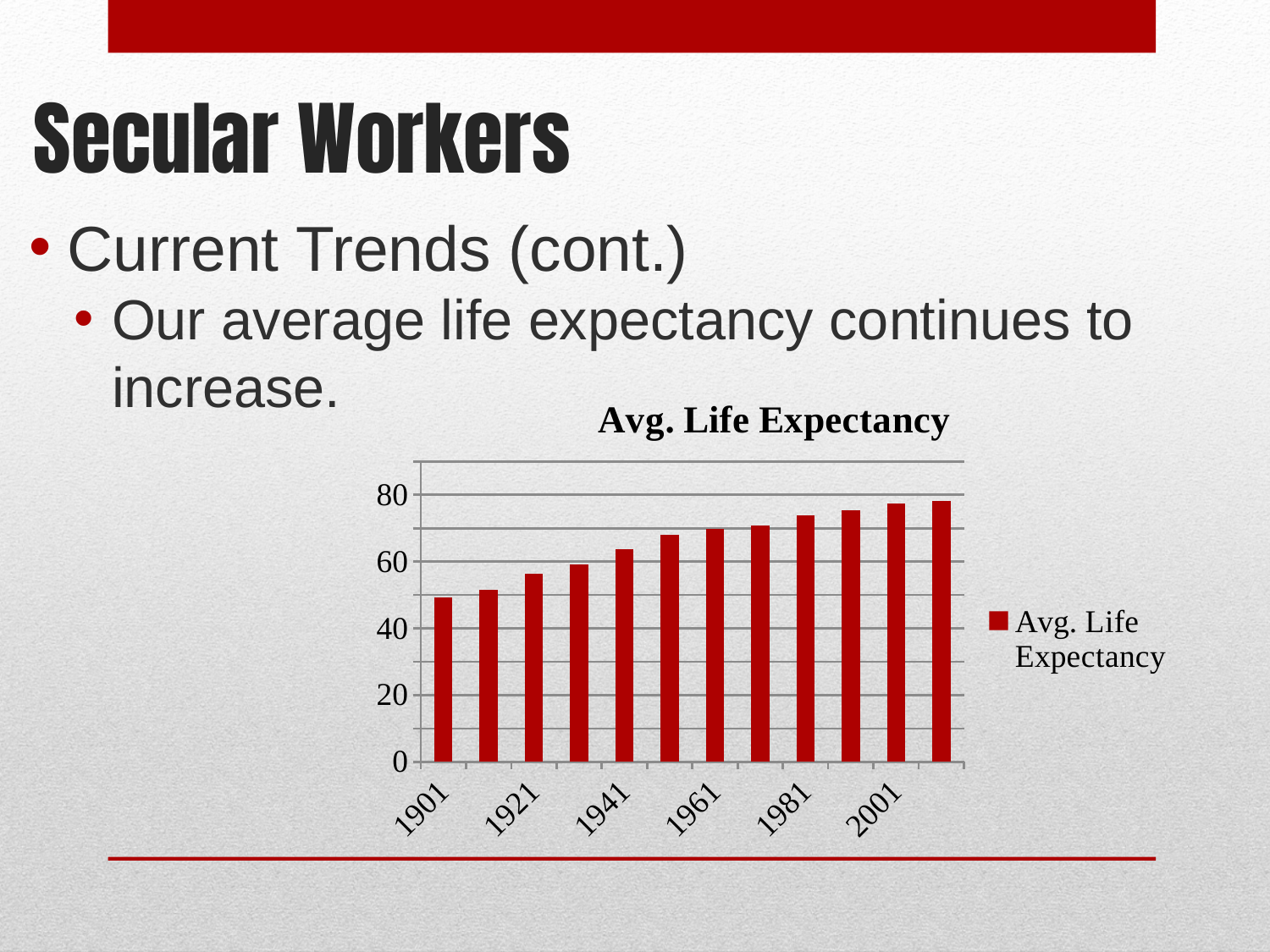

# Secular Workers
Current Trends (cont.)
Our average life expectancy continues to increase.

### Chart:

| Category | Avg. Life Expectancy |
|---|---|
| 1901 | 49.2 |
| 1911 | 51.5 |
| 1921 | 56.4 |
| 1931 | 59.2 |
| 1941 | 63.6 |
| 1951 | 68.1 |
| 1961 | 69.9 |
| 1971 | 70.8 |
| 1981 | 73.9 |
| 1991 | 75.4 |
| 2001 | 77.3 |
| 2011 | 78.2 |